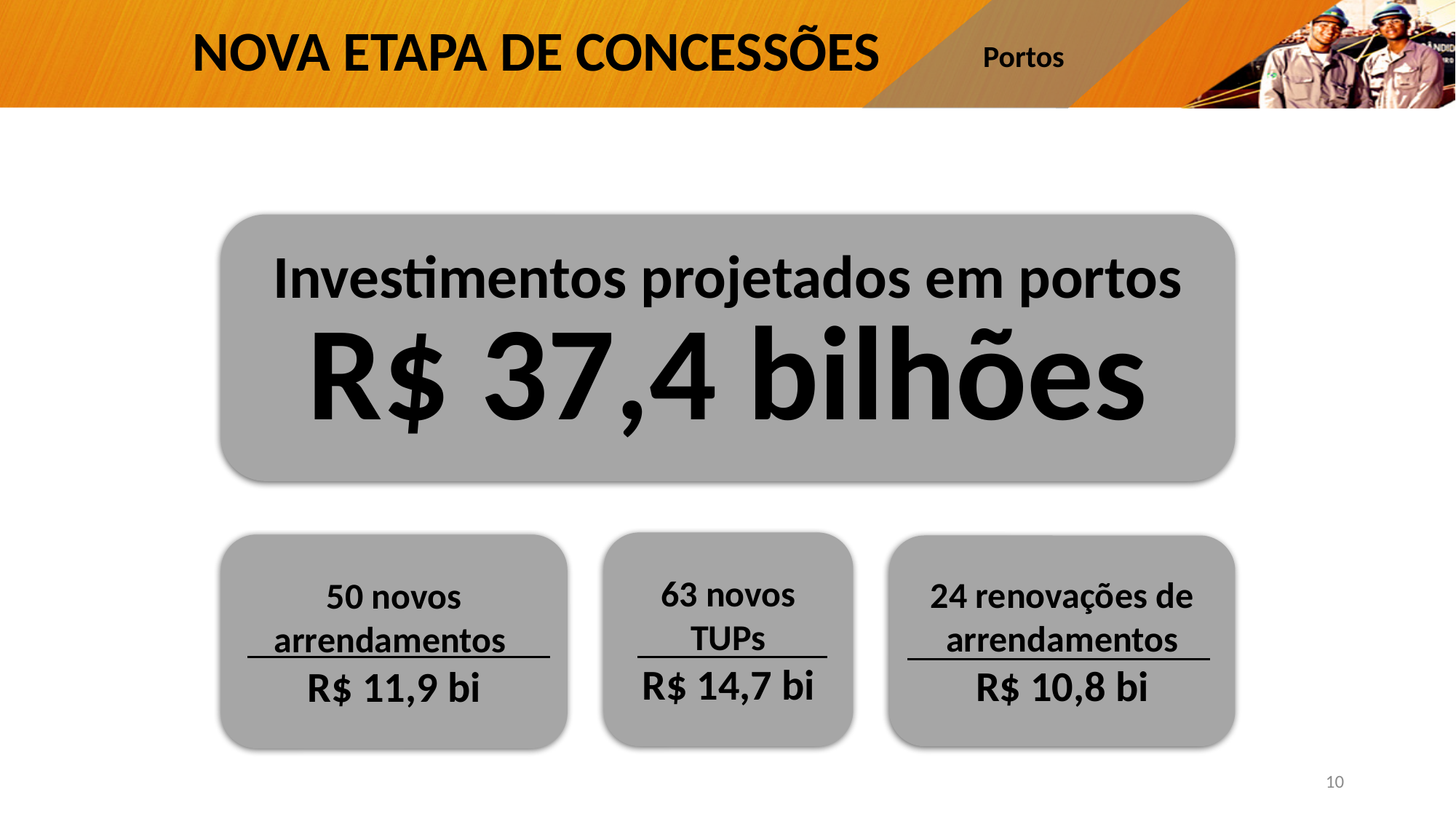

# NOVA ETAPA DE CONCESSÕES
Portos
Investimentos projetados em portos
R$ 37,4 bilhões
63 novos TUPs
R$ 14,7 bi
50 novos arrendamentos
R$ 11,9 bi
24 renovações de arrendamentos
R$ 10,8 bi
10